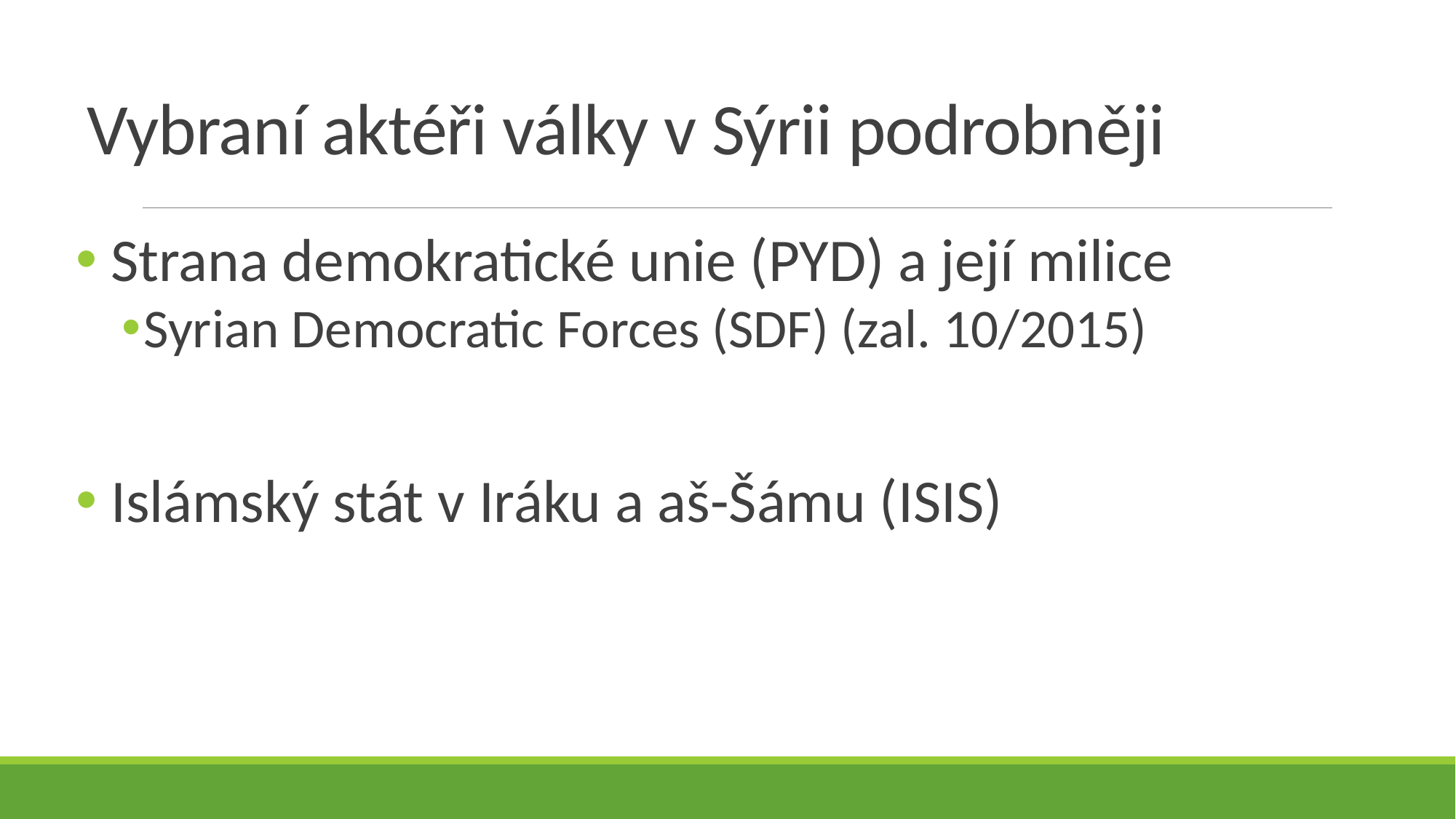

# Vybraní aktéři války v Sýrii podrobněji
 Strana demokratické unie (PYD) a její milice
Syrian Democratic Forces (SDF) (zal. 10/2015)

 Islámský stát v Iráku a aš-Šámu (ISIS)